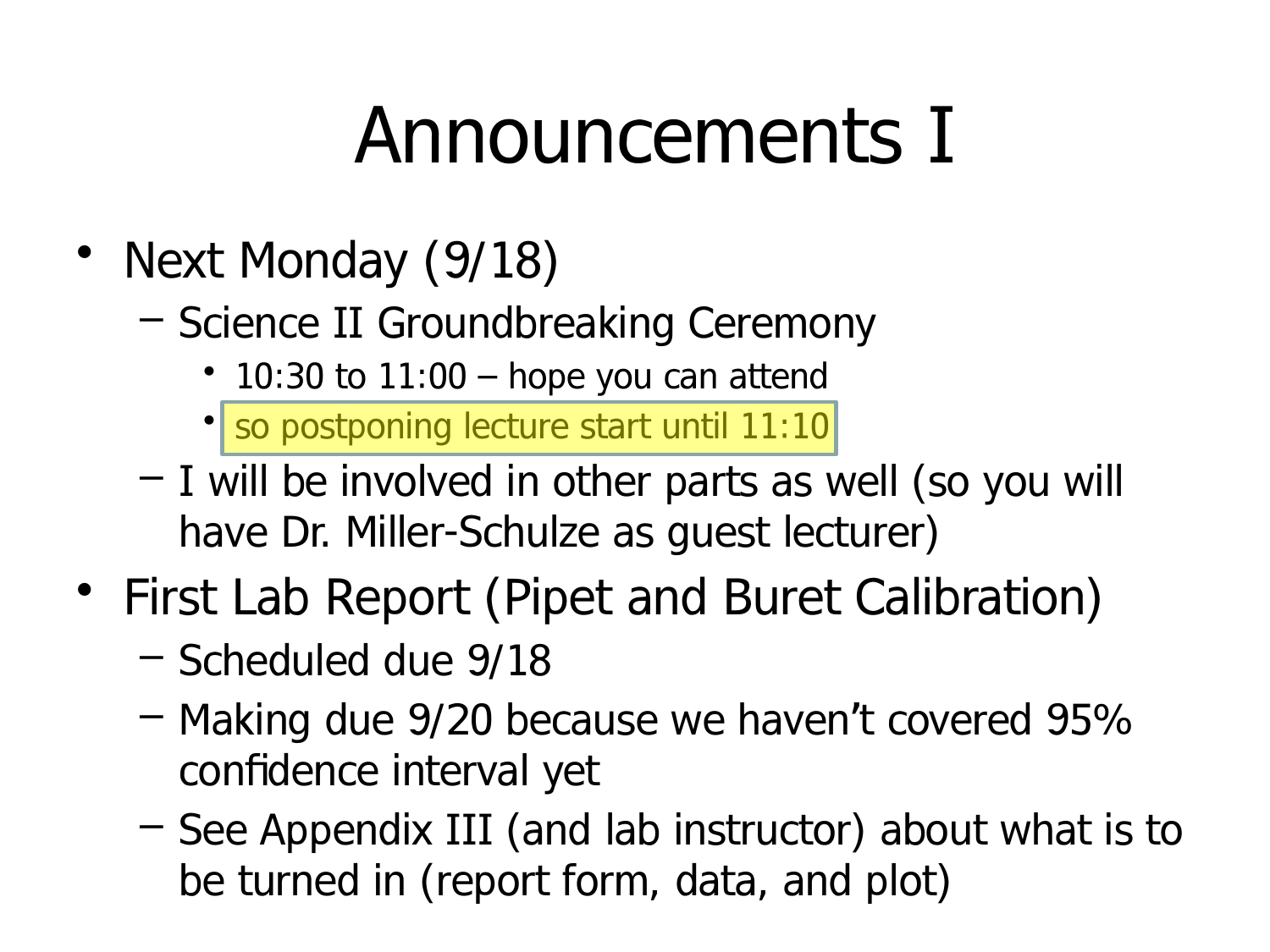

# Announcements I
Next Monday (9/18)
Science II Groundbreaking Ceremony
10:30 to 11:00 – hope you can attend
so postponing lecture start until 11:10
I will be involved in other parts as well (so you will have Dr. Miller-Schulze as guest lecturer)
First Lab Report (Pipet and Buret Calibration)
Scheduled due 9/18
Making due 9/20 because we haven’t covered 95% confidence interval yet
See Appendix III (and lab instructor) about what is to be turned in (report form, data, and plot)